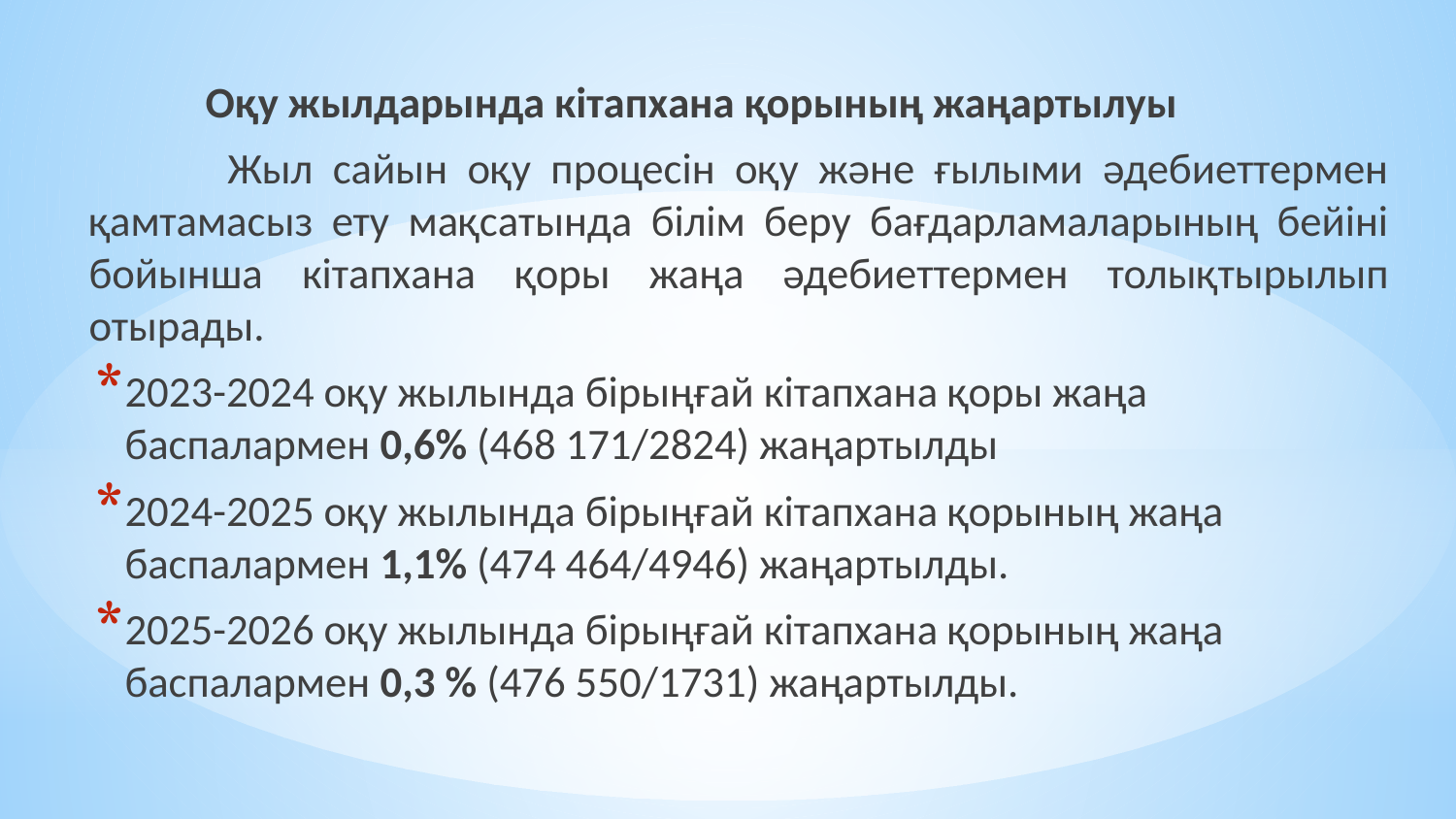

Оқу жылдарында кітапхана қорының жаңартылуы
       Жыл сайын оқу процесін оқу және ғылыми әдебиеттермен қамтамасыз ету мақсатында білім беру бағдарламаларының бейіні бойынша кітапхана қоры жаңа әдебиеттермен толықтырылып отырады.
2023-2024 оқу жылында бірыңғай кітапхана қоры жаңа баспалармен 0,6% (468 171/2824) жаңартылды
2024-2025 оқу жылында бірыңғай кітапхана қорының жаңа баспалармен 1,1% (474 464/4946) жаңартылды.
2025-2026 оқу жылында бірыңғай кітапхана қорының жаңа баспалармен 0,3 % (476 550/1731) жаңартылды.